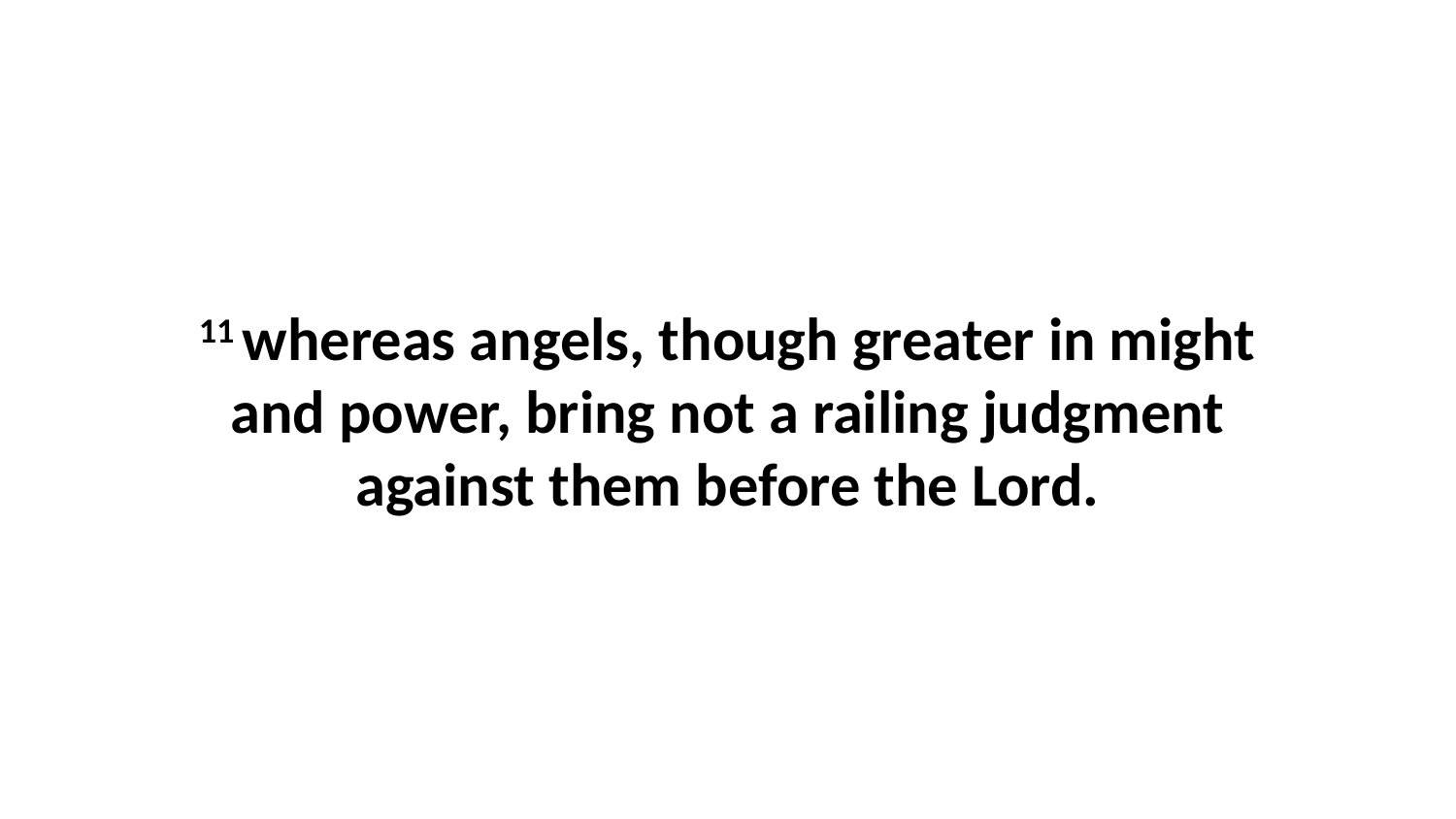

11 whereas angels, though greater in might and power, bring not a railing judgment against them before the Lord.